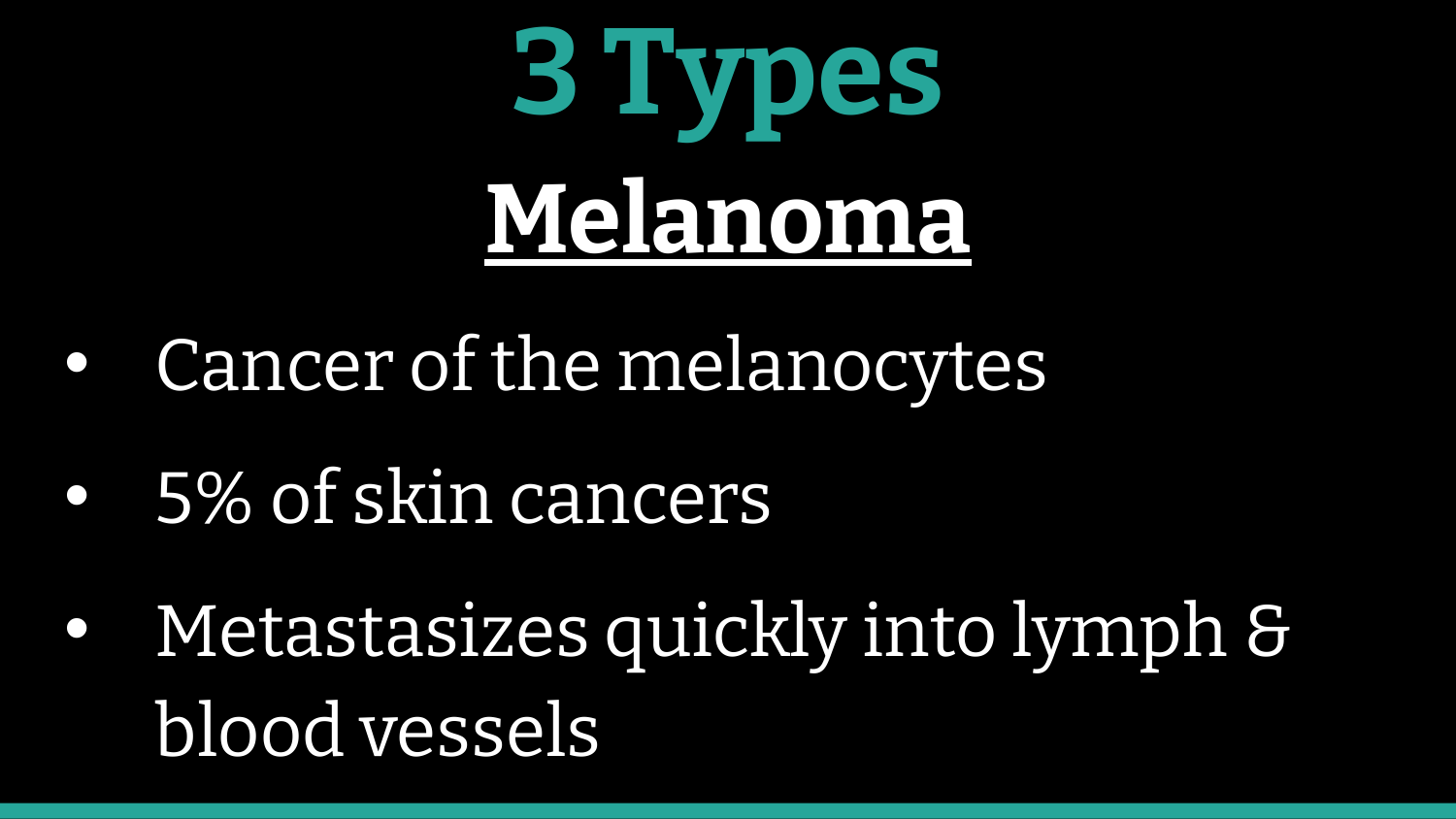

3 Types
Melanoma
Cancer of the melanocytes
5% of skin cancers
Metastasizes quickly into lymph & blood vessels